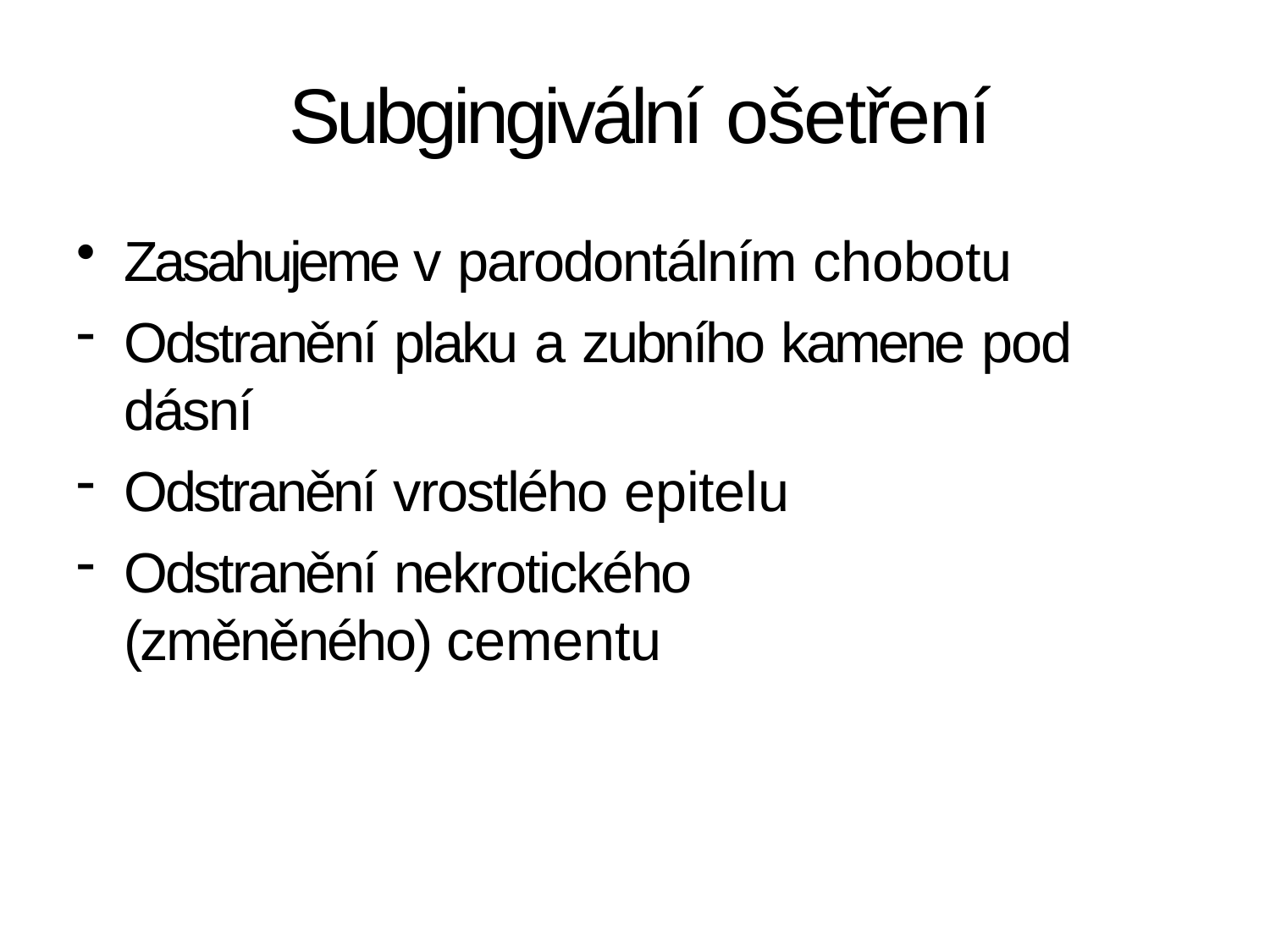

# Subgingivální ošetření
Zasahujeme v parodontálním chobotu
Odstranění plaku a zubního kamene pod dásní
Odstranění vrostlého epitelu
Odstranění nekrotického (změněného) cementu